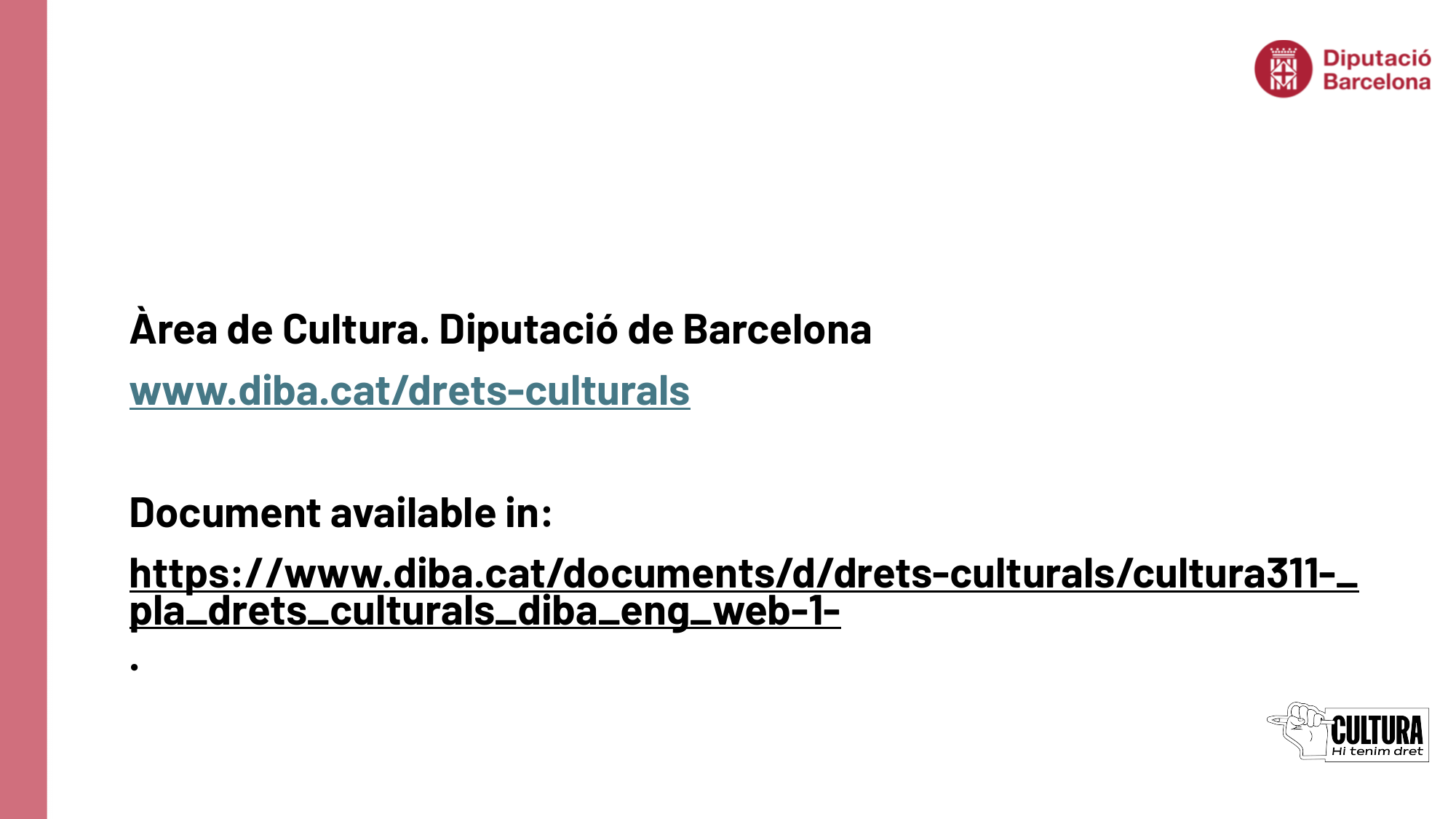

Àrea de Cultura. Diputació de Barcelona
www.diba.cat/drets-culturals

Document available in:
https://www.diba.cat/documents/d/drets-culturals/cultura311-_pla_drets_culturals_diba_eng_web-1-.